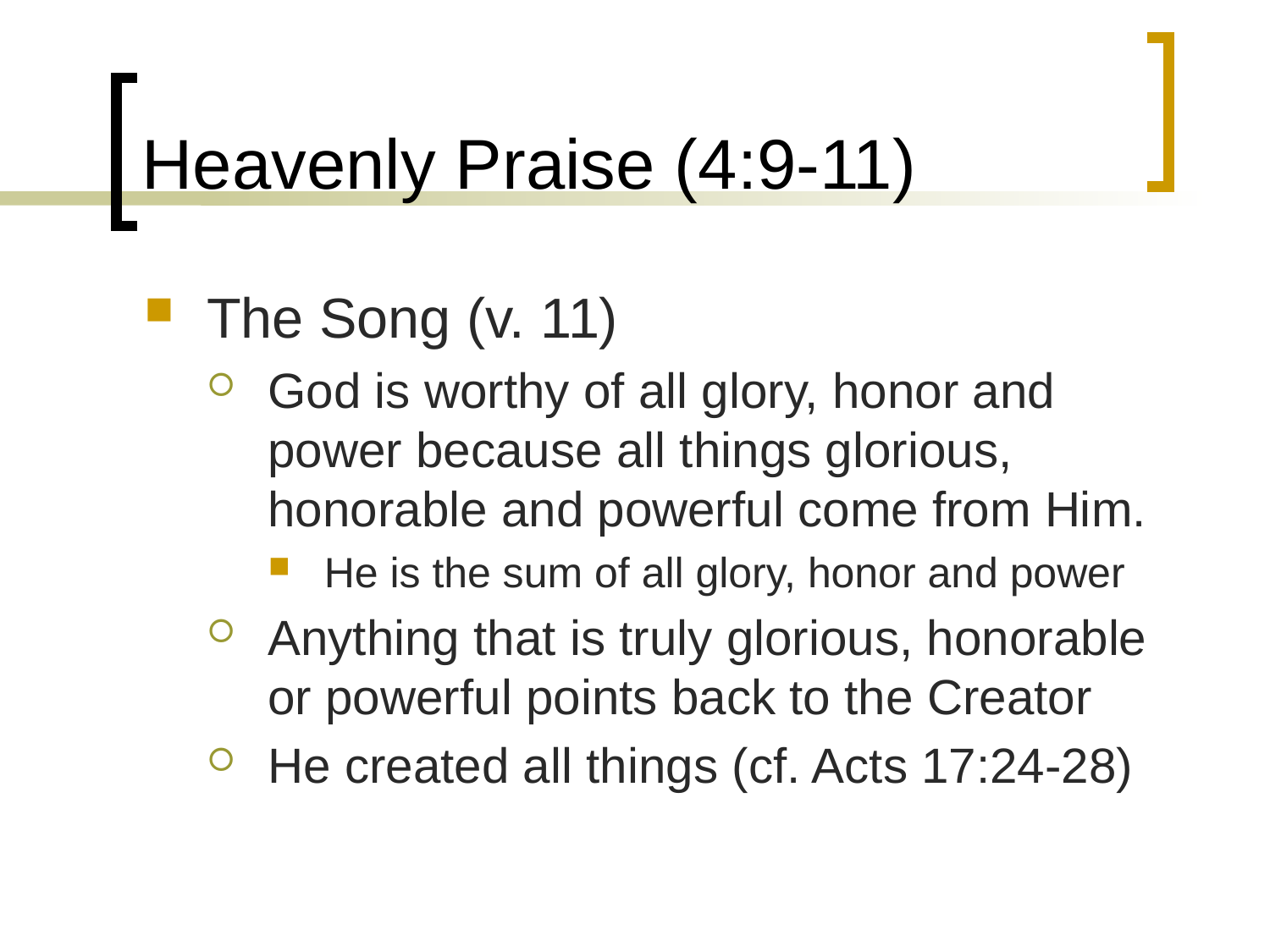

# Heavenly Praise (4:9-11)
The Song (v. 11)
God is worthy of all glory, honor and power because all things glorious, honorable and powerful come from Him.
He is the sum of all glory, honor and power
Anything that is truly glorious, honorable or powerful points back to the Creator
He created all things (cf. Acts 17:24-28)